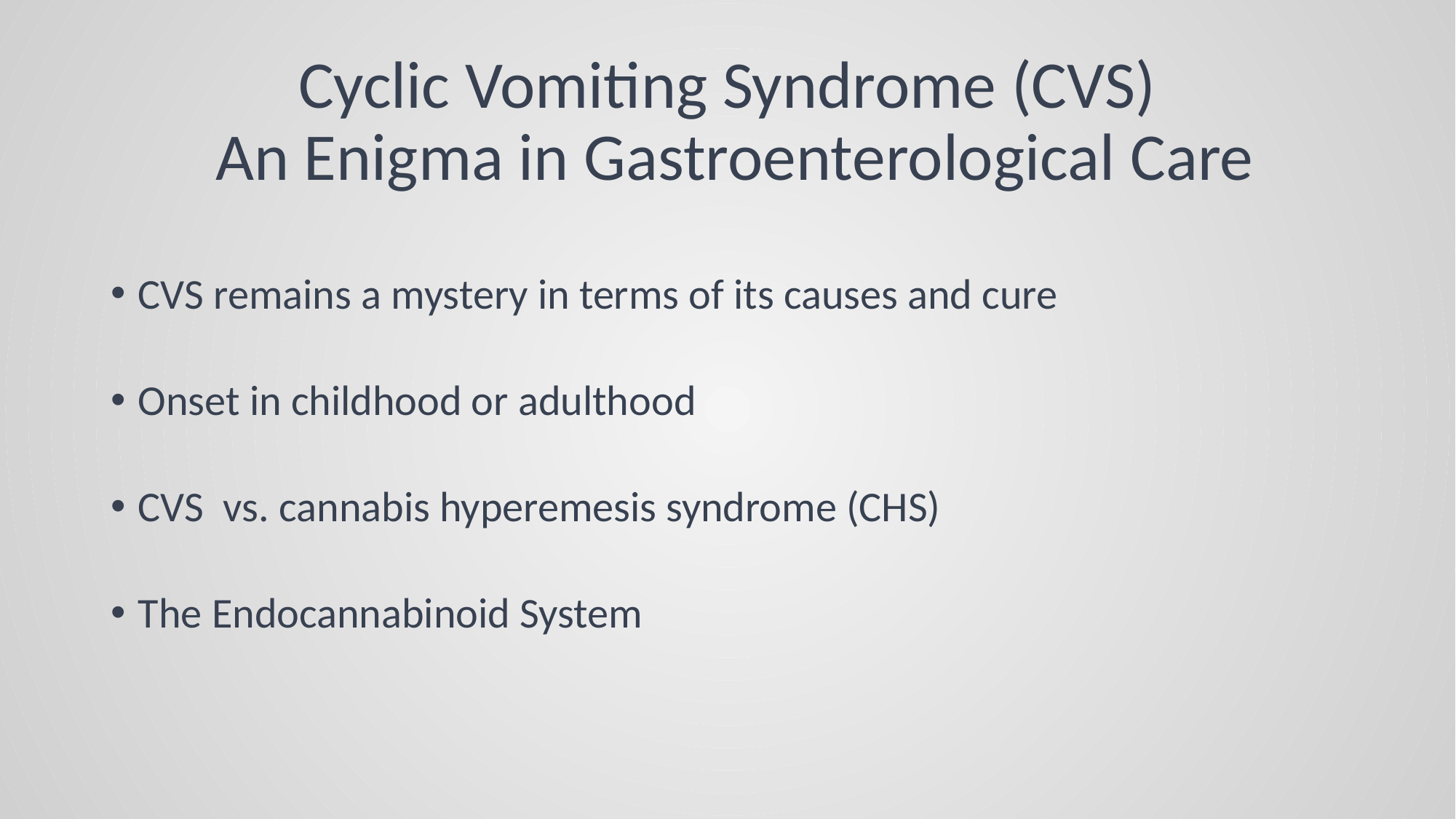

# Cyclic Vomiting Syndrome (CVS) An Enigma in Gastroenterological Care
CVS remains a mystery in terms of its causes and cure
Onset in childhood or adulthood
CVS  vs. cannabis hyperemesis syndrome (CHS)
The Endocannabinoid System